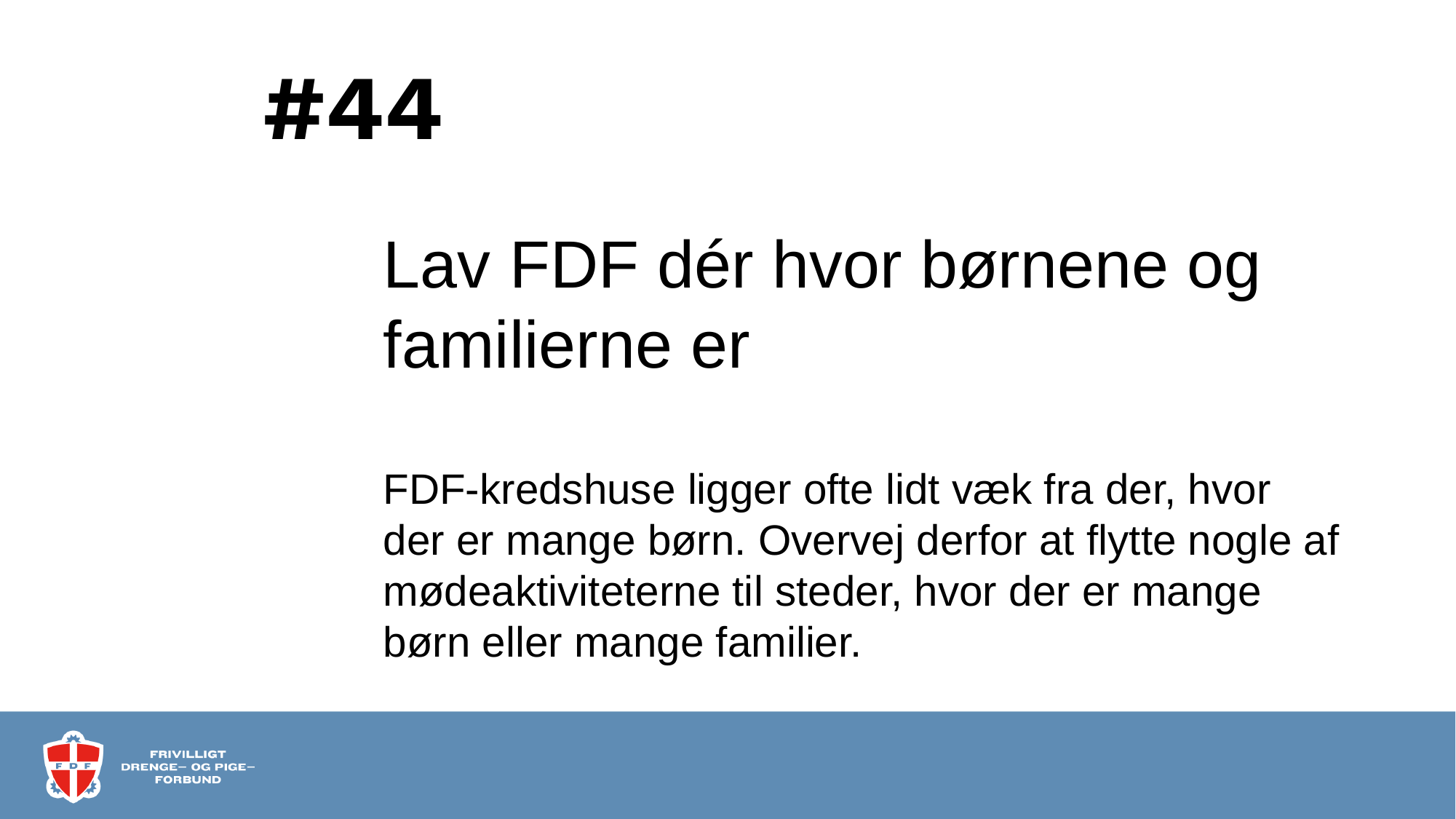

# #44
Lav FDF dér hvor børnene og familierne er
FDF-kredshuse ligger ofte lidt væk fra der, hvor der er mange børn. Overvej derfor at flytte nogle af mødeaktiviteterne til steder, hvor der er mange børn eller mange familier.